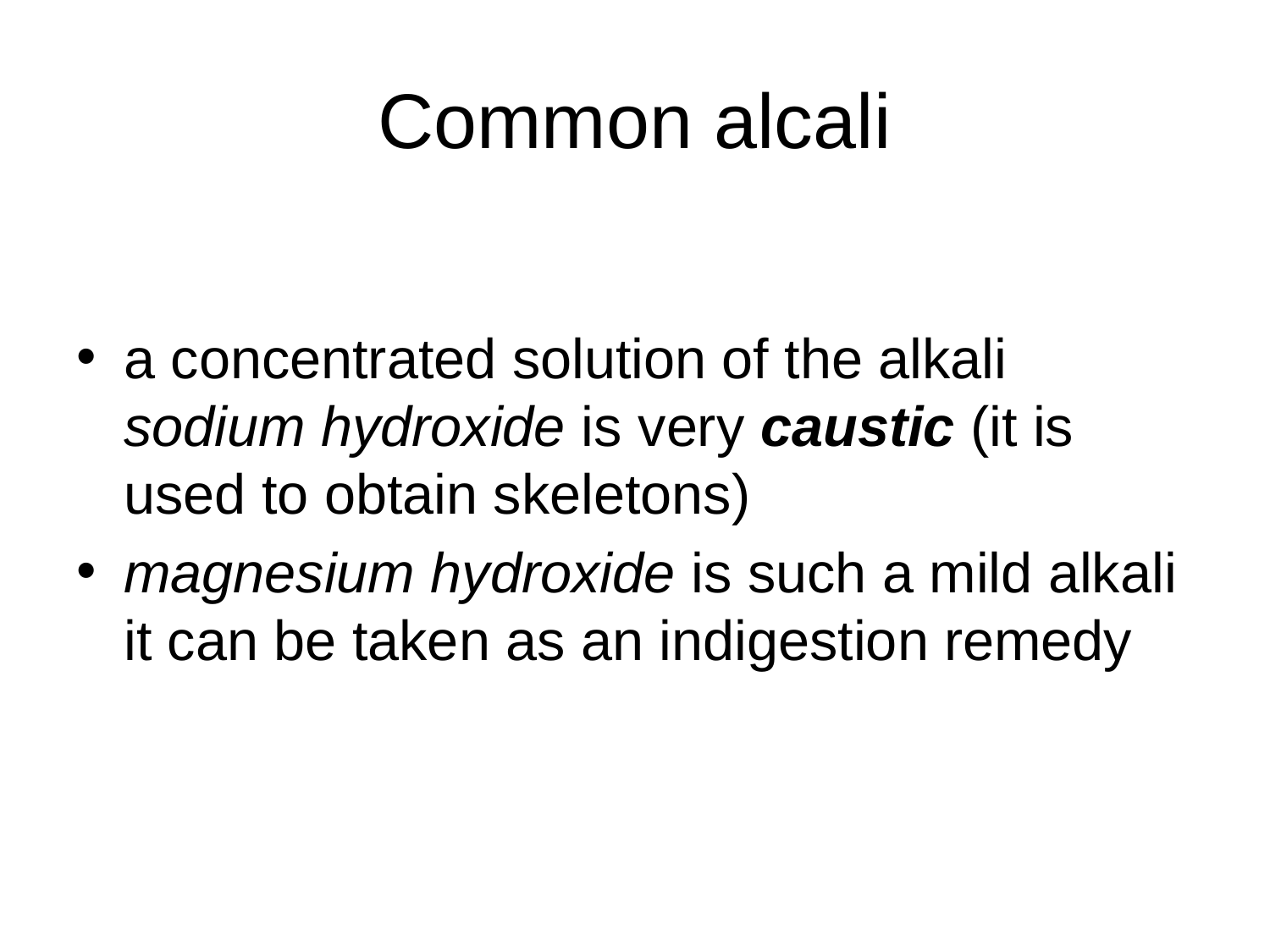

# Common alcali
a concentrated solution of the alkali sodium hydroxide is very caustic (it is  used to obtain skeletons)
magnesium hydroxide is such a mild alkali it can be taken as an indigestion remedy